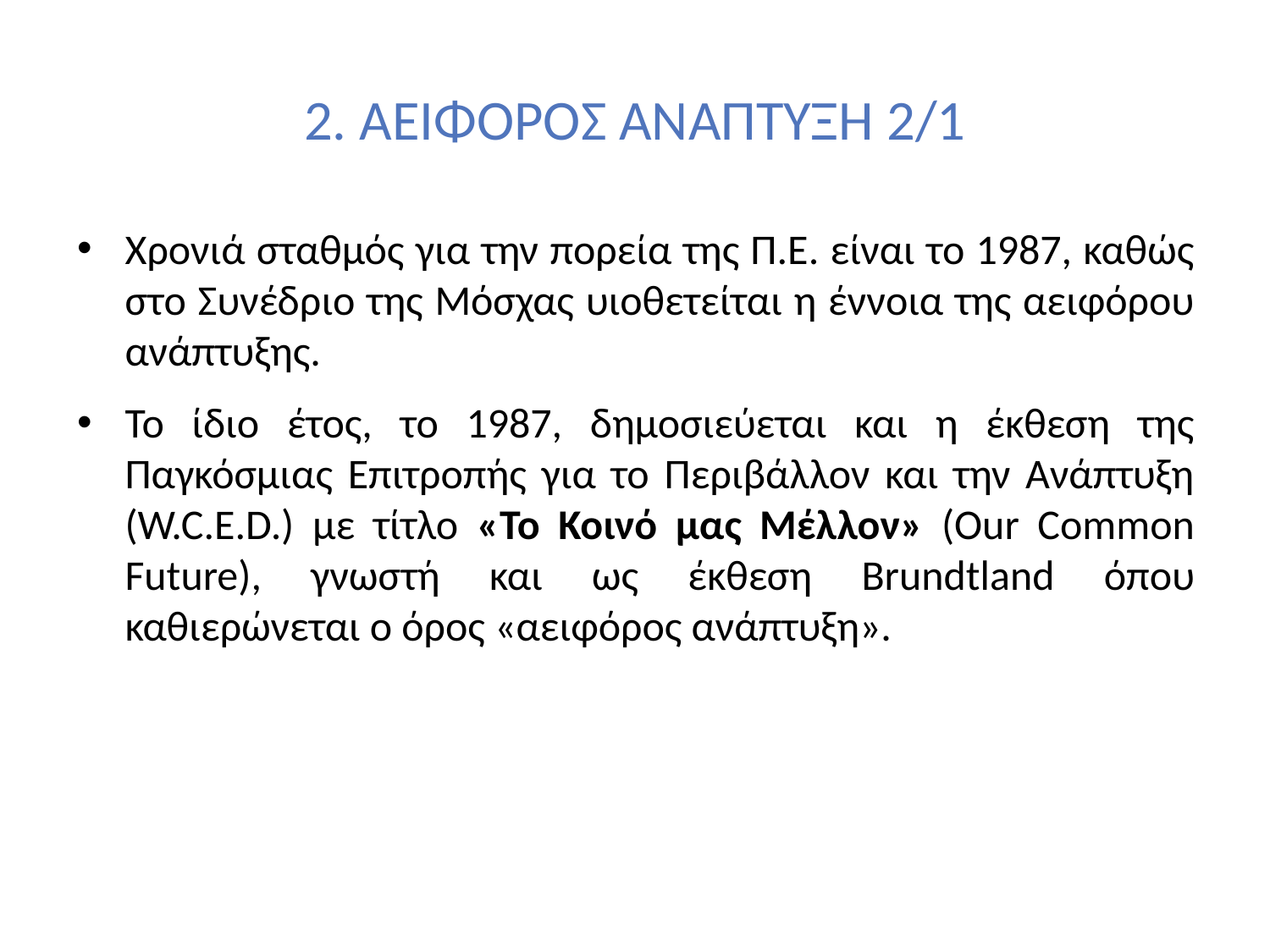

# 2. ΑΕΙΦΟΡΟΣ ΑΝΑΠΤΥΞΗ 2/1
Χρονιά σταθμός για την πορεία της Π.Ε. είναι το 1987, καθώς στο Συνέδριο της Μόσχας υιοθετείται η έννοια της αειφόρου ανάπτυξης.
Το ίδιο έτος, το 1987, δημοσιεύεται και η έκθεση της Παγκόσμιας Επιτροπής για το Περιβάλλον και την Ανάπτυξη (W.C.E.D.) με τίτλο «Το Κοινό μας Μέλλον» (Our Common Future), γνωστή και ως έκθεση Brundtland όπου καθιερώνεται ο όρος «αειφόρος ανάπτυξη».